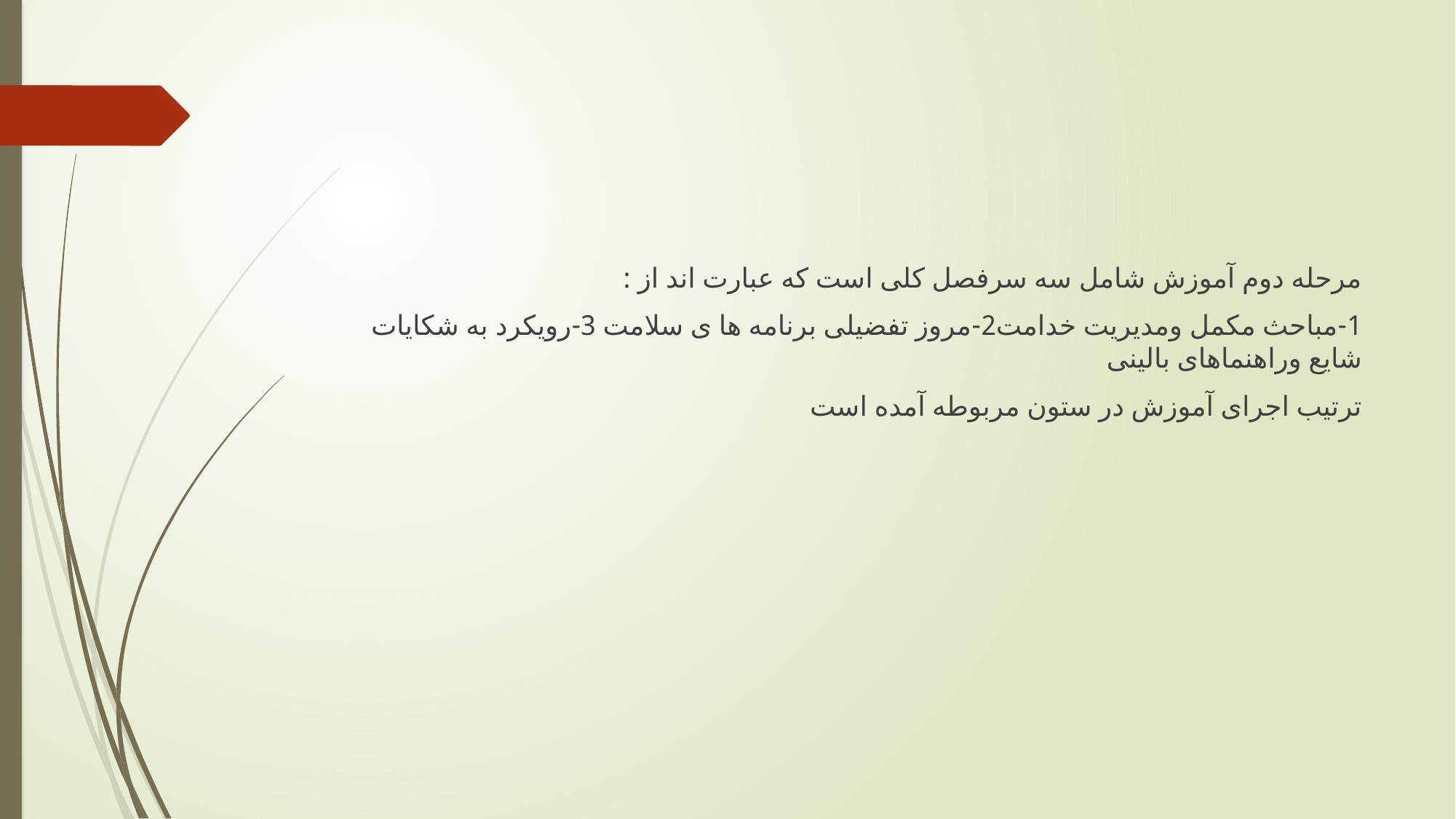

مرحله دوم آموزش شامل سه سرفصل کلی است که عبارت اند از :
1-مباحث مکمل ومدیریت خدامت2-مروز تفضیلی برنامه ها ی سلامت 3-رویکرد به شکایات شایع وراهنماهای بالینی
ترتیب اجرای آموزش در ستون مربوطه آمده است